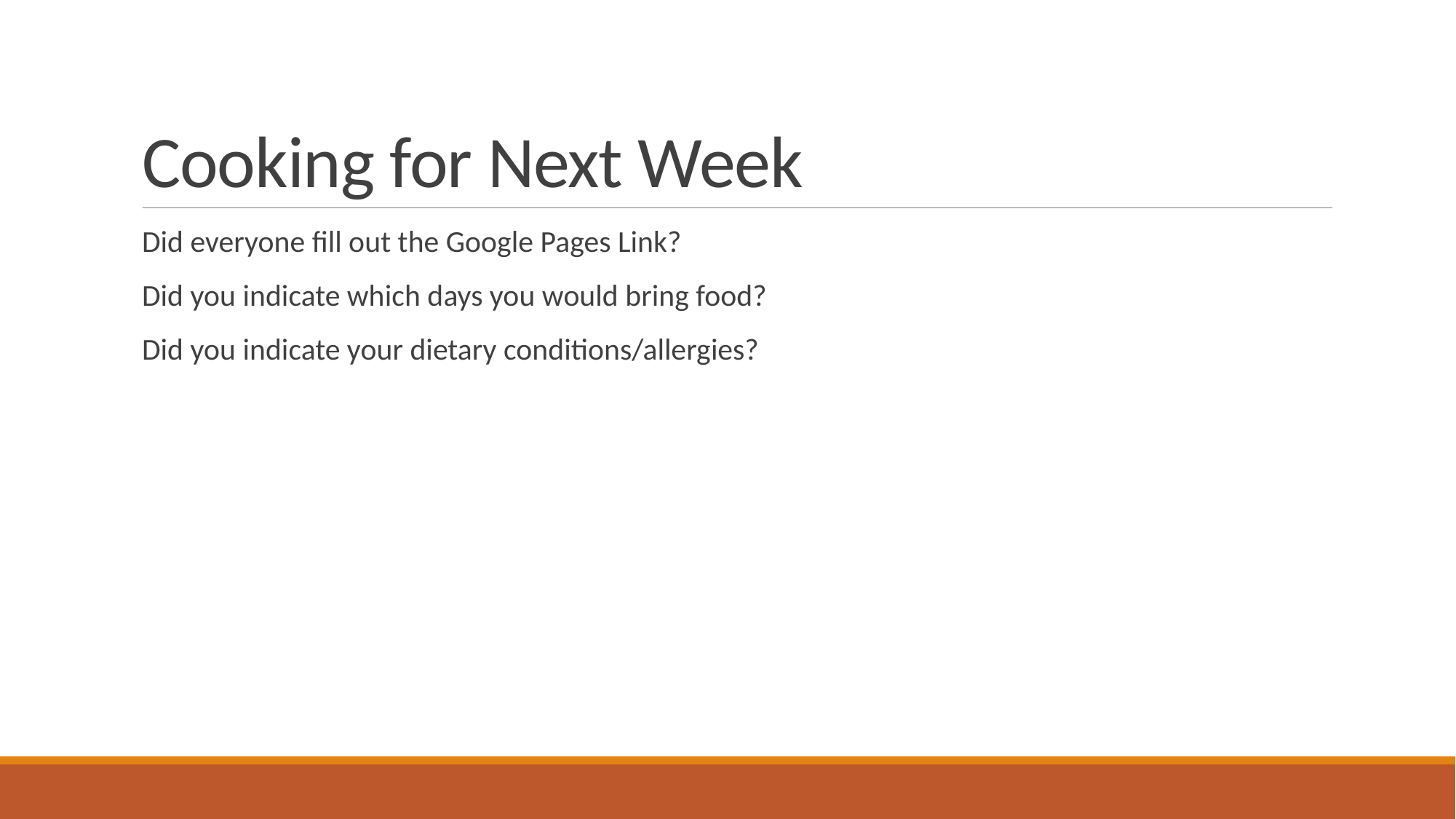

# Cooking for Next Week
Did everyone fill out the Google Pages Link?
Did you indicate which days you would bring food?
Did you indicate your dietary conditions/allergies?